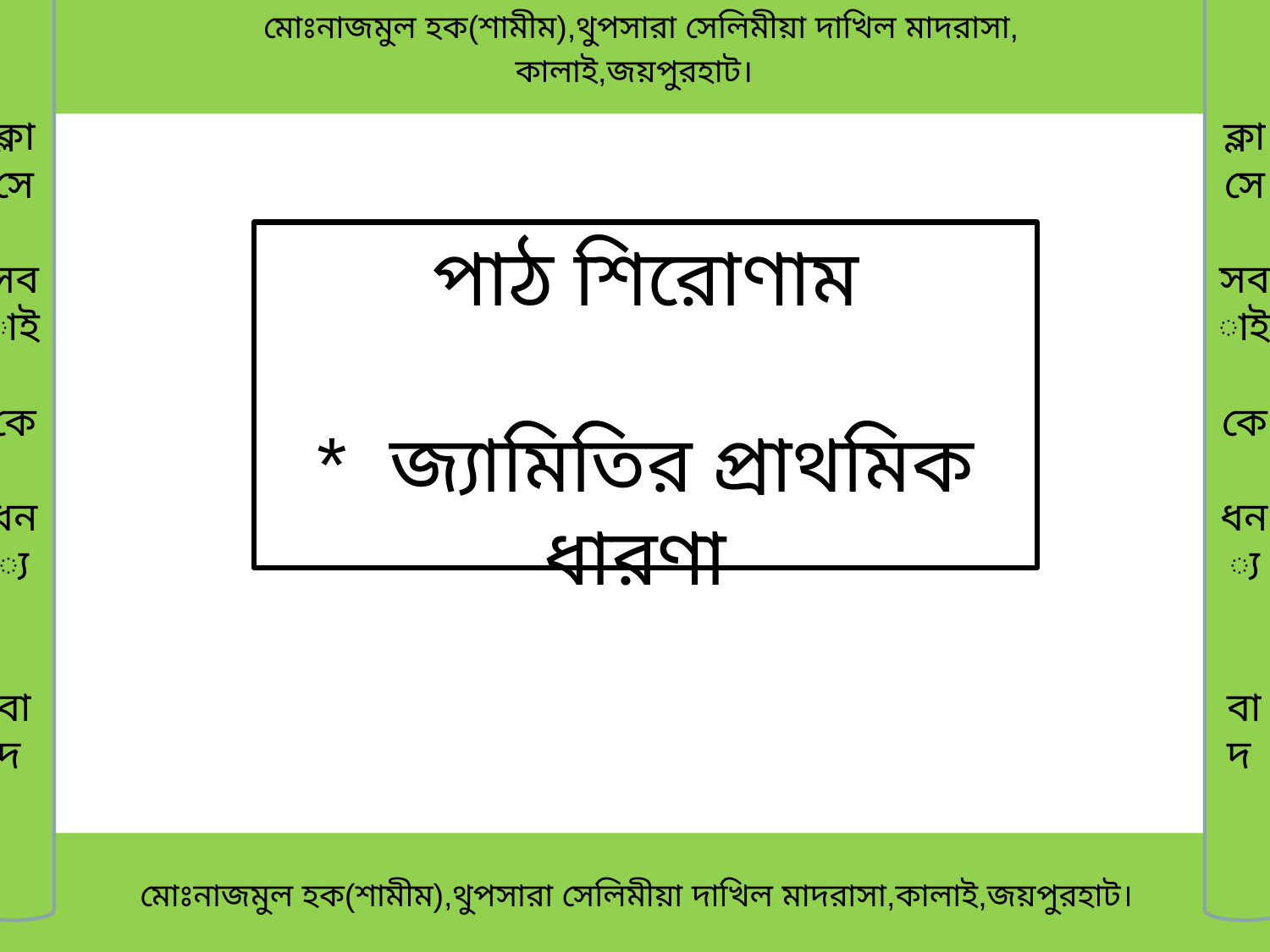

মোঃনাজমুল হক(শামীম),থুপসারা সেলিমীয়া দাখিল মাদরাসা,
কালাই,জয়পুরহাট।
ক্লাসে

সবাই

কে

ধন্য

বাদ
ক্লাসে

সবাই

কে

ধন্য

বাদ
পাঠ শিরোণাম

*  জ্যামিতির প্রাথমিক ধারণা
 মোঃনাজমুল হক(শামীম),থুপসারা সেলিমীয়া দাখিল মাদরাসা,কালাই,জয়পুরহাট।